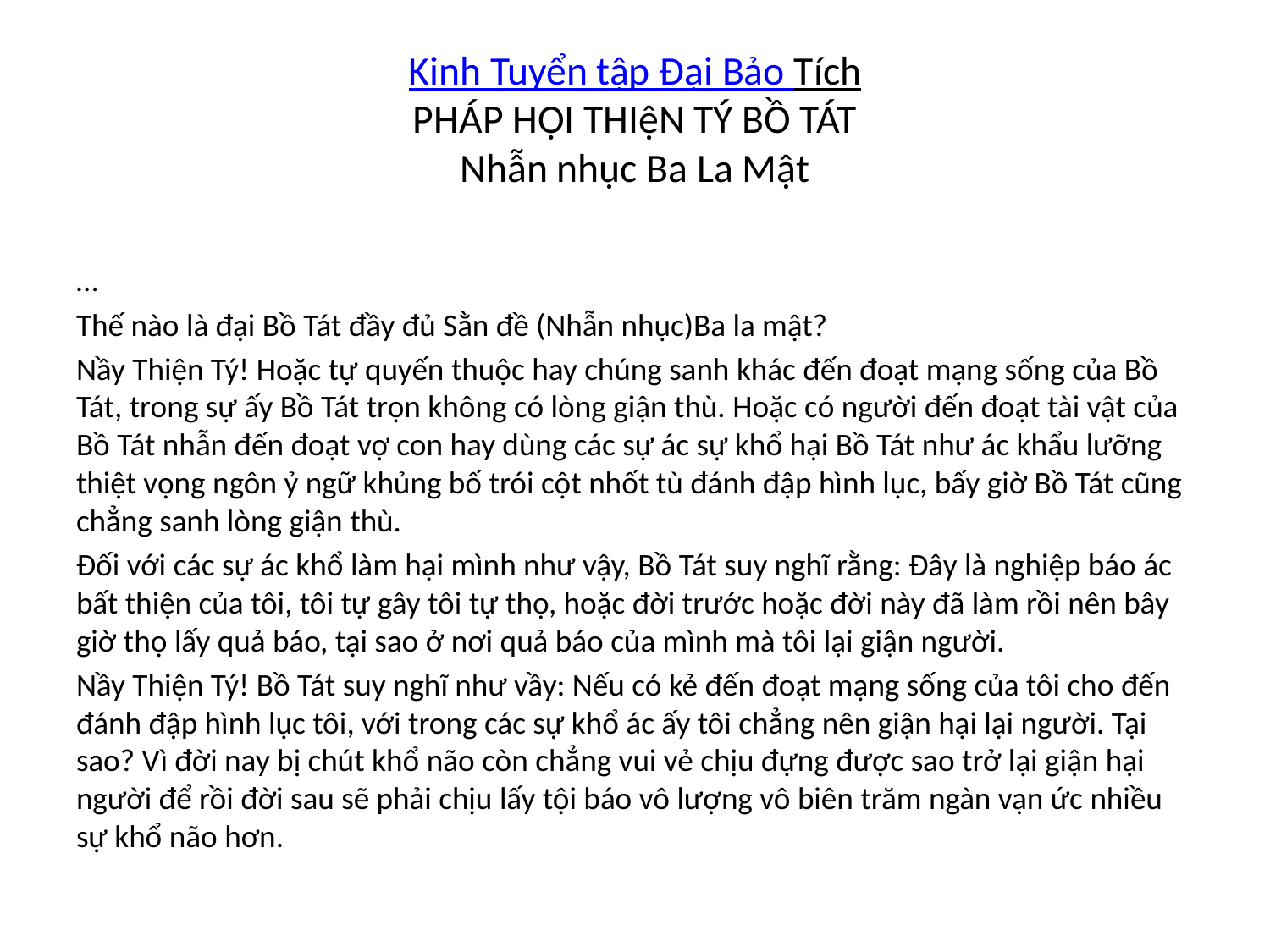

# Kinh Tuyển tập Đại Bảo Tích PHÁP HỘI THIệN TÝ BỒ TÁT Nhẫn nhục Ba La Mật
…
Thế nào là đại Bồ Tát đầy đủ Sằn đề (Nhẫn nhục)Ba la mật?
Nầy Thiện Tý! Hoặc tự quyến thuộc hay chúng sanh khác đến đoạt mạng sống của Bồ Tát, trong sự ấy Bồ Tát trọn không có lòng giận thù. Hoặc có người đến đoạt tài vật của Bồ Tát nhẫn đến đoạt vợ con hay dùng các sự ác sự khổ hại Bồ Tát như ác khẩu lưỡng thiệt vọng ngôn ỷ ngữ khủng bố trói cột nhốt tù đánh đập hình lục, bấy giờ Bồ Tát cũng chẳng sanh lòng giận thù.
Ðối với các sự ác khổ làm hại mình như vậy, Bồ Tát suy nghĩ rằng: Ðây là nghiệp báo ác bất thiện của tôi, tôi tự gây tôi tự thọ, hoặc đời trước hoặc đời này đã làm rồi nên bây giờ thọ lấy quả báo, tại sao ở nơi quả báo của mình mà tôi lại giận người.
Nầy Thiện Tý! Bồ Tát suy nghĩ như vầy: Nếu có kẻ đến đoạt mạng sống của tôi cho đến đánh đập hình lục tôi, với trong các sự khổ ác ấy tôi chẳng nên giận hại lại người. Tại sao? Vì đời nay bị chút khổ não còn chẳng vui vẻ chịu đựng được sao trở lại giận hại người để rồi đời sau sẽ phải chịu lấy tội báo vô lượng vô biên trăm ngàn vạn ức nhiều sự khổ não hơn.